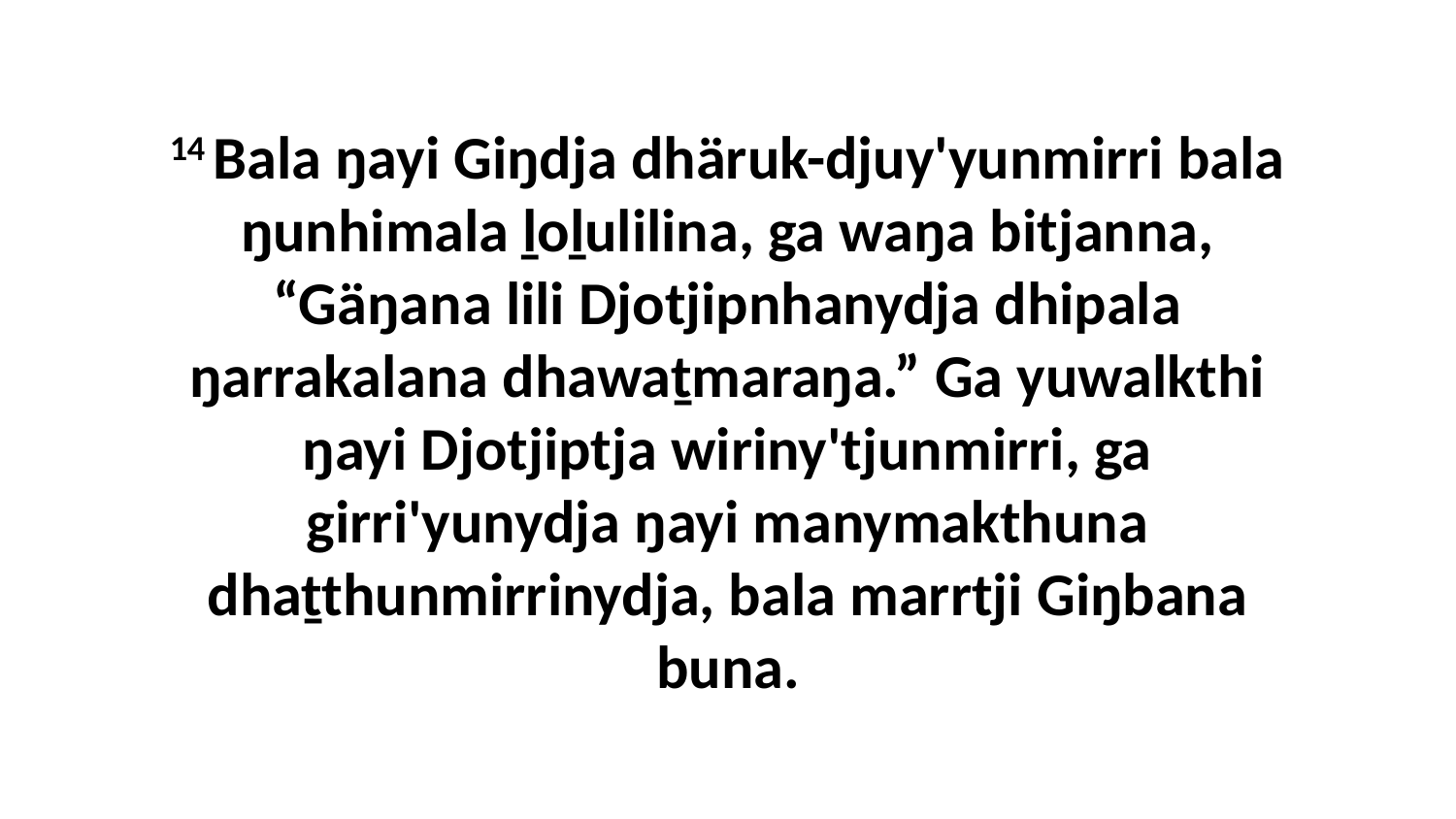

14 Bala ŋayi Giŋdja dhäruk-djuy'yunmirri bala ŋunhimala ḻoḻulilina, ga waŋa bitjanna, “Gäŋana lili Djotjipnhanydja dhipala ŋarrakalana dhawaṯmaraŋa.” Ga yuwalkthi ŋayi Djotjiptja wiriny'tjunmirri, ga girri'yunydja ŋayi manymakthuna dhaṯthunmirrinydja, bala marrtji Giŋbana buna.